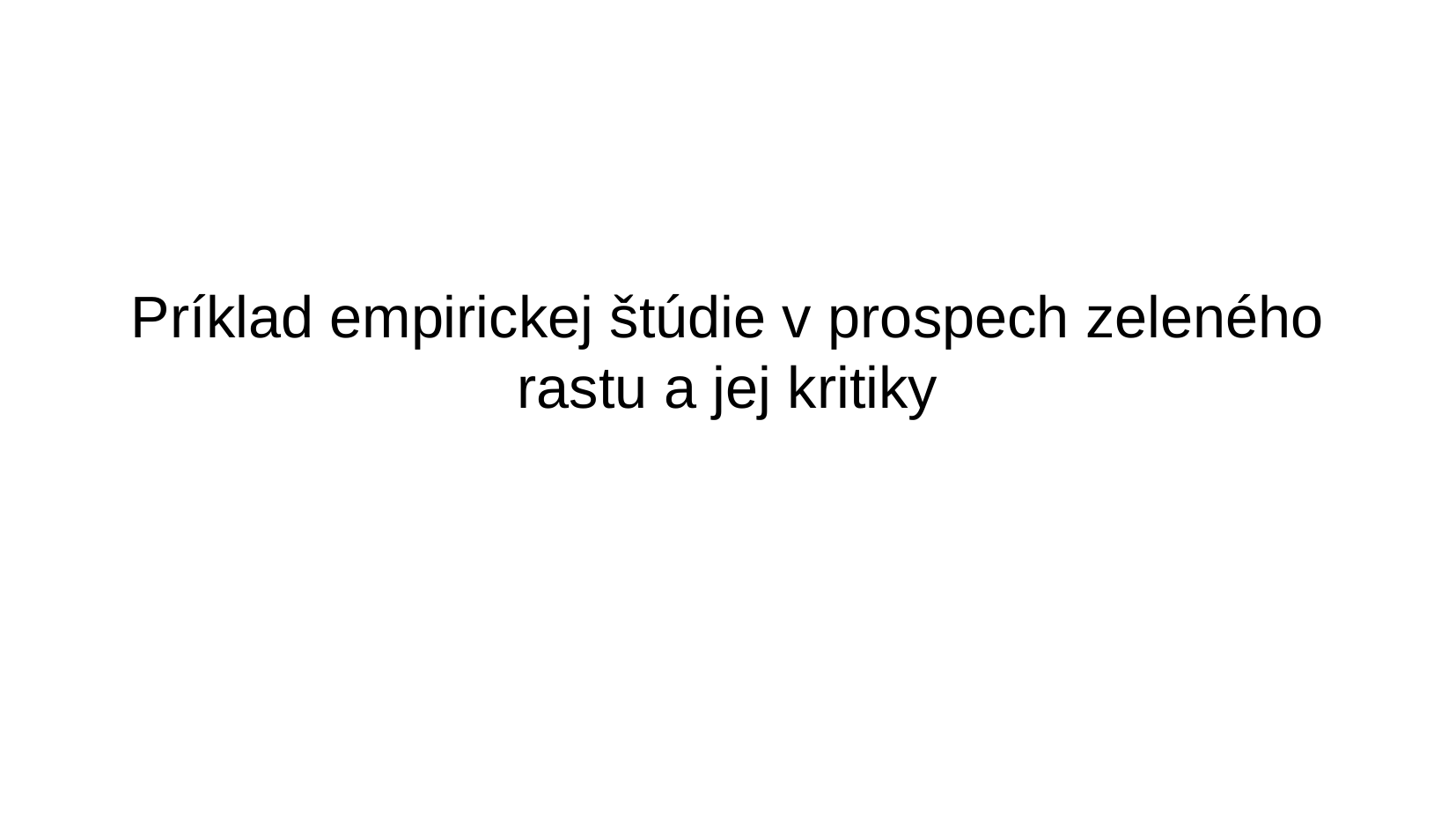

Príklad empirickej štúdie v prospech zeleného rastu a jej kritiky